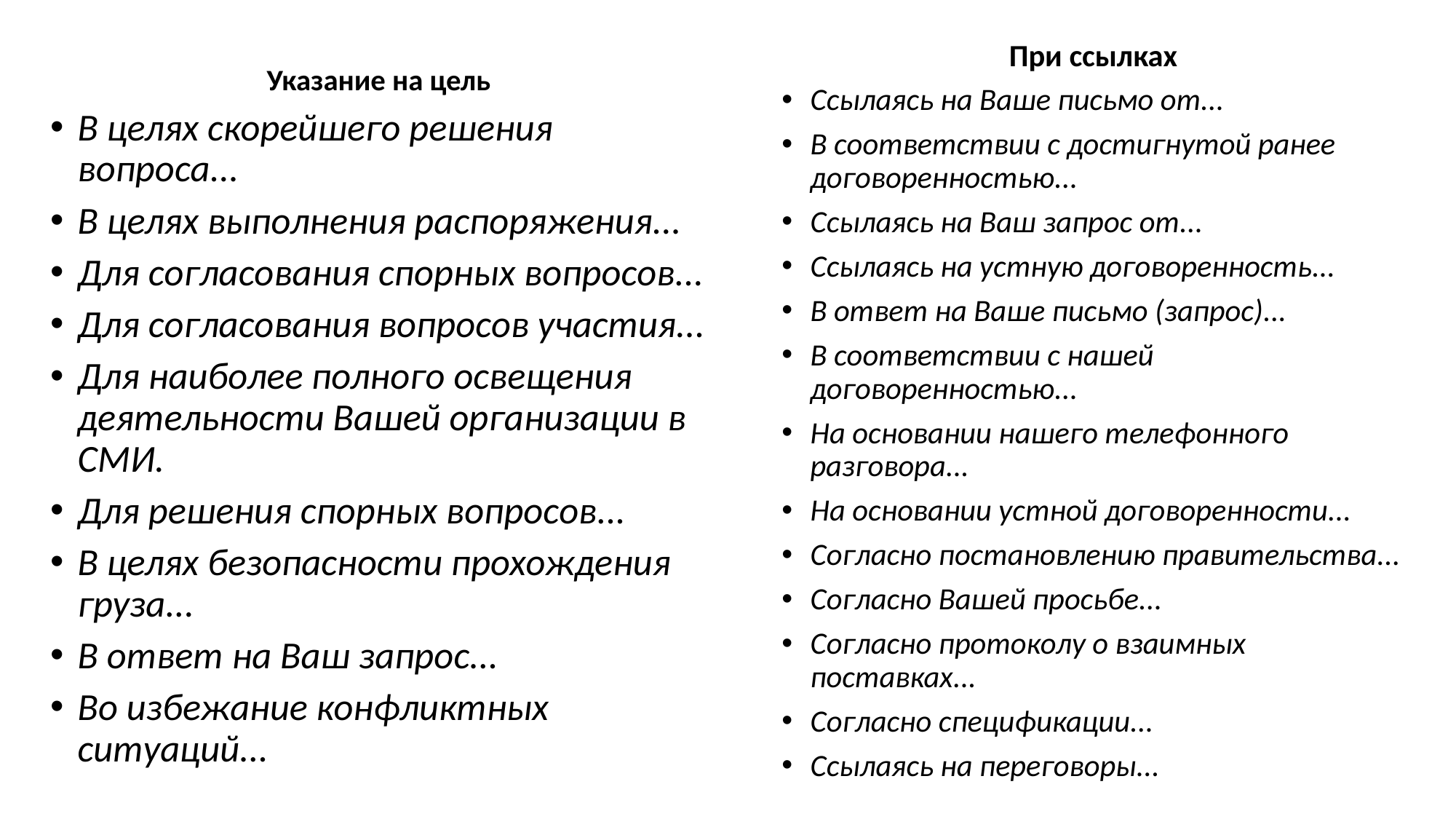

#
При ссылках
Ссылаясь на Вашe письмо от...
В соответствии с достигнутой ранее договоренностью...
Ссылаясь на Ваш запрос от...
Ссылаясь на устную договоренность...
В ответ на Ваше письмо (запрос)...
В соответствии с нашей договоренностью...
На основании нашего телефонного разговора...
На основании устной договоренности...
Согласно постановлению правительства...
Согласно Вашей просьбе...
Согласно протоколу о взаимных поставках...
Согласно спецификации...
Ссылаясь на переговоры...
Указание на цель
В целяx скорейшего решения вопроса...
В целях выполнения распоряжения...
Для согласования спорных вопросов...
Для согласования вопросов участия...
Для наиболее полного освещения деятельности Вашей oрганизации в СМИ.
Для решения спорных вопросов...
В целях безопасности прохождения груза...
В ответ на Ваш запрос...
Во избежание конфликтных ситуаций...